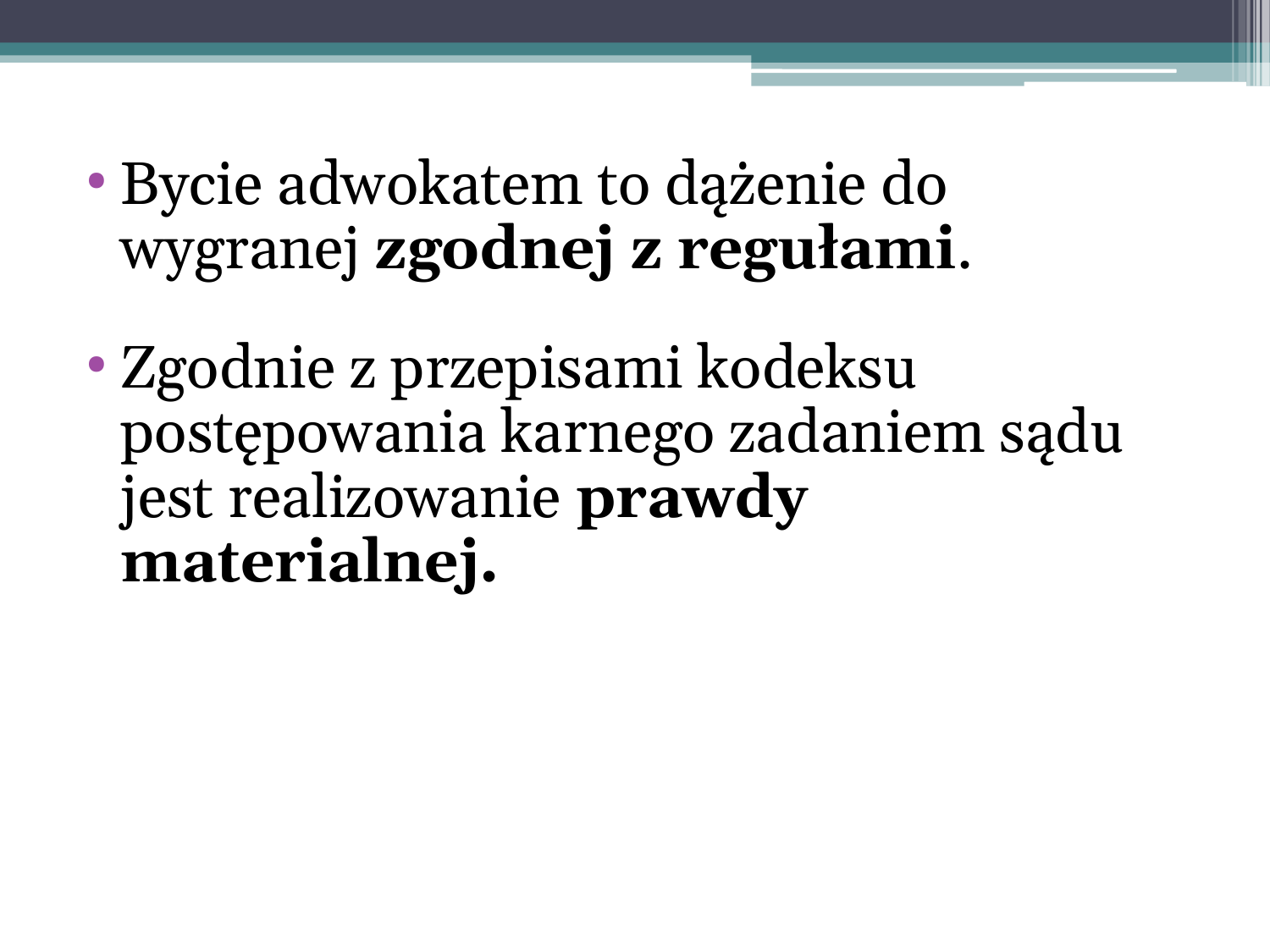

Bycie adwokatem to dążenie do wygranej zgodnej z regułami.

Zgodnie z przepisami kodeksu postępowania karnego zadaniem sądu jest realizowanie prawdy materialnej.